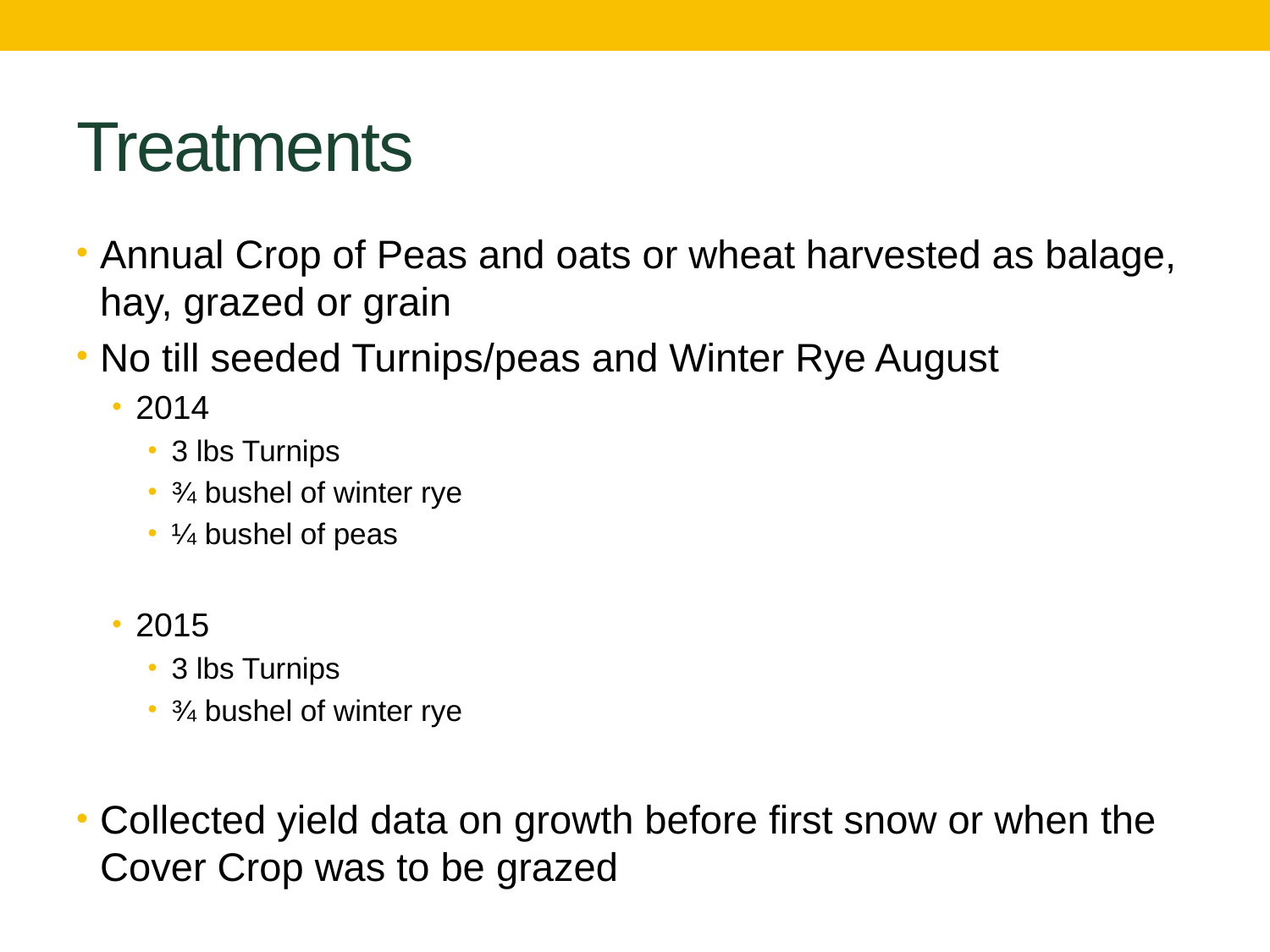

# Treatments
Annual Crop of Peas and oats or wheat harvested as balage, hay, grazed or grain
No till seeded Turnips/peas and Winter Rye August
2014
3 lbs Turnips
¾ bushel of winter rye
¼ bushel of peas

2015
3 lbs Turnips
¾ bushel of winter rye

Collected yield data on growth before first snow or when the Cover Crop was to be grazed